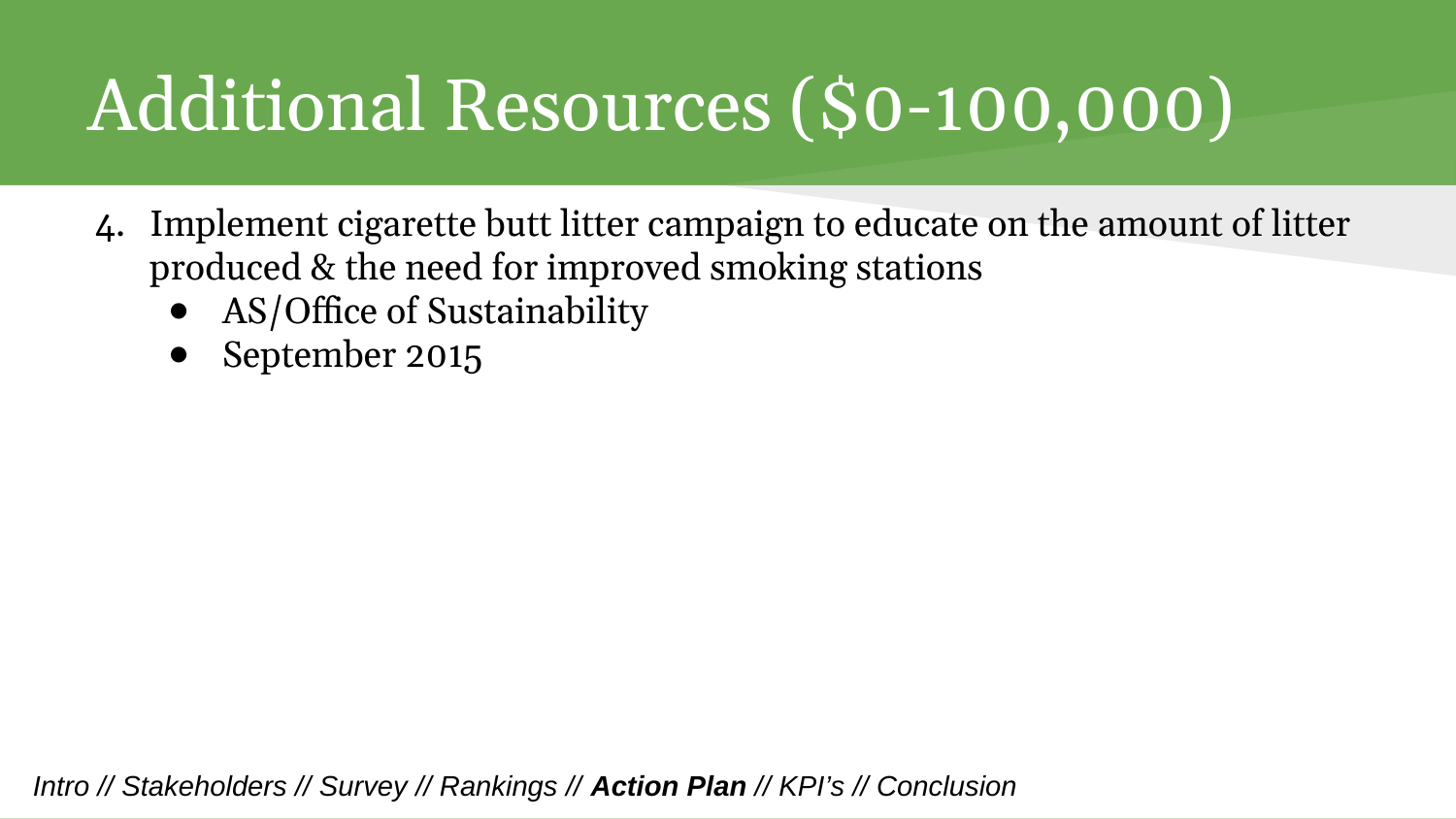

# Additional Resources ($0-100,000)
Implement cigarette butt litter campaign to educate on the amount of litter produced & the need for improved smoking stations
AS/Office of Sustainability
September 2015

Intro // Stakeholders // Survey // Rankings // Action Plan // KPI’s // Conclusion